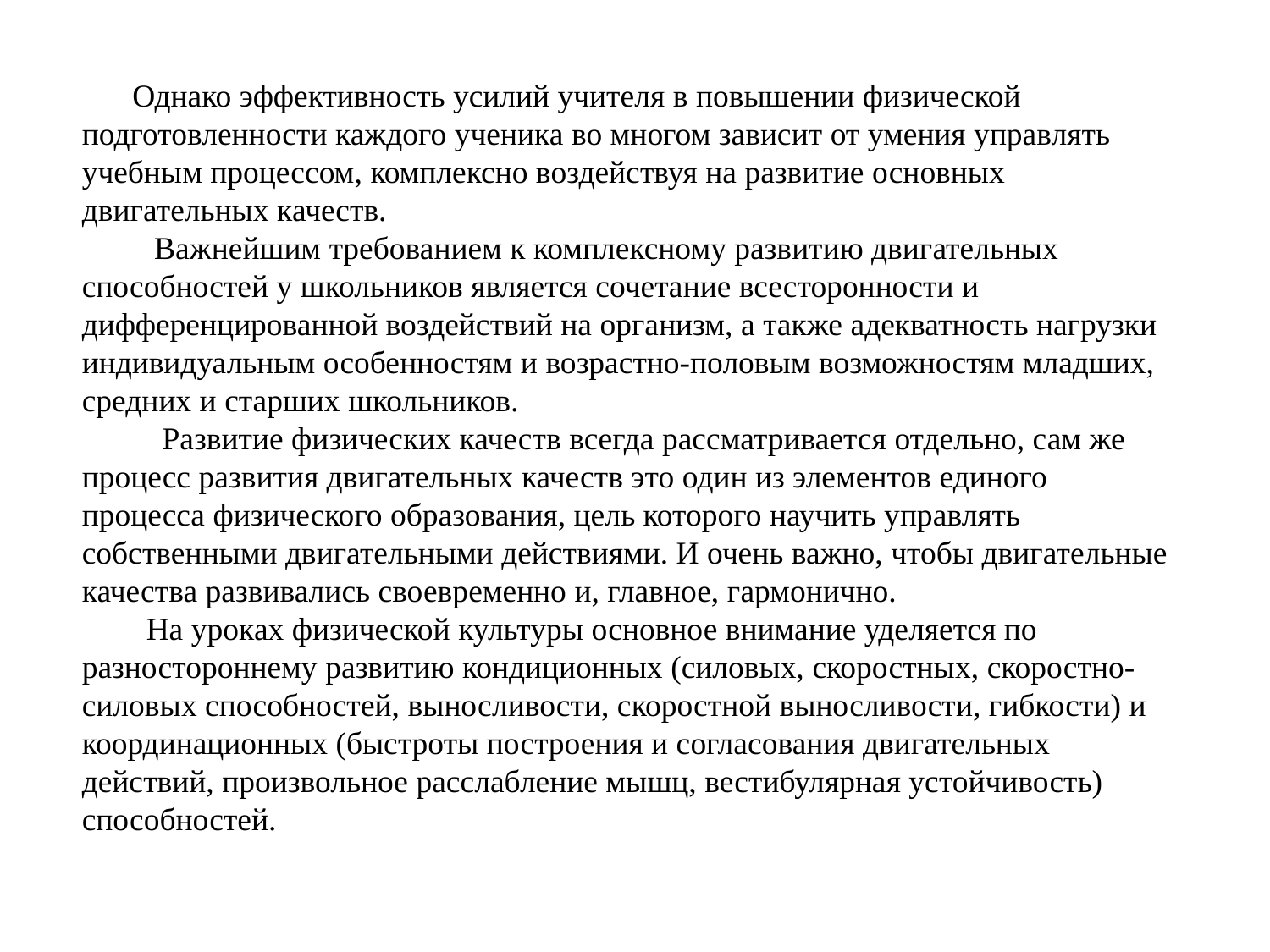

Однако эффективность усилий учителя в повышении физической подготовленности каждого ученика во многом зависит от умения управлять учебным процессом, комплексно воздействуя на развитие основных двигательных качеств. 
         Важнейшим требованием к комплексному развитию двигательных способностей у школьников является сочетание всесторонности и дифференцированной воздействий на организм, а также адекватность нагрузки индивидуальным особенностям и возрастно-половым возможностям младших, средних и старших школьников. 
          Развитие физических качеств всегда рассматривается отдельно, сам же процесс развития двигательных качеств это один из элементов единого процесса физического образования, цель которого научить управлять собственными двигательными действиями. И очень важно, чтобы двигательные качества развивались своевременно и, главное, гармонично. 
        На уроках физической культуры основное внимание уделяется по разностороннему развитию кондиционных (силовых, скоростных, скоростно-силовых способностей, выносливости, скоростной выносливости, гибкости) и координационных (быстроты построения и согласования двигательных действий, произвольное расслабление мышц, вестибулярная устойчивость) способностей.